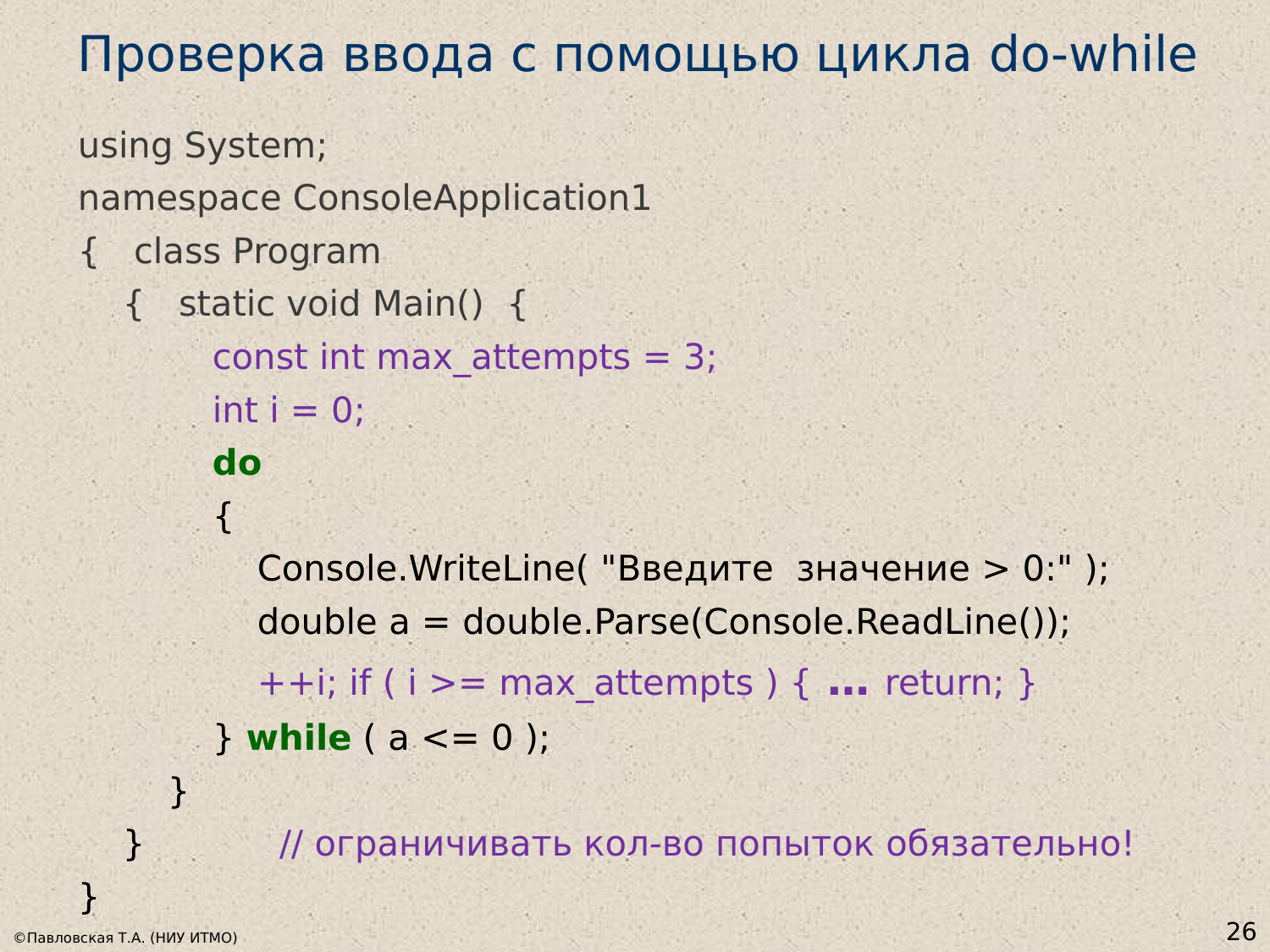

# Проверка ввода с помощью цикла do-while
using System;
namespace ConsoleApplication1
{   class Program
    {   static void Main()  {
            const int max_attempts = 3;
            int i = 0;
            do
            {
                Console.WriteLine( "Введите  значение > 0:" );
                double a = double.Parse(Console.ReadLine());
                ++i; if ( i >= max_attempts ) { … return; }
            } while ( a <= 0 );
        }
    }            // ограничивать кол-во попыток обязательно!
}

26
©Павловская Т.А. (НИУ ИТМО)